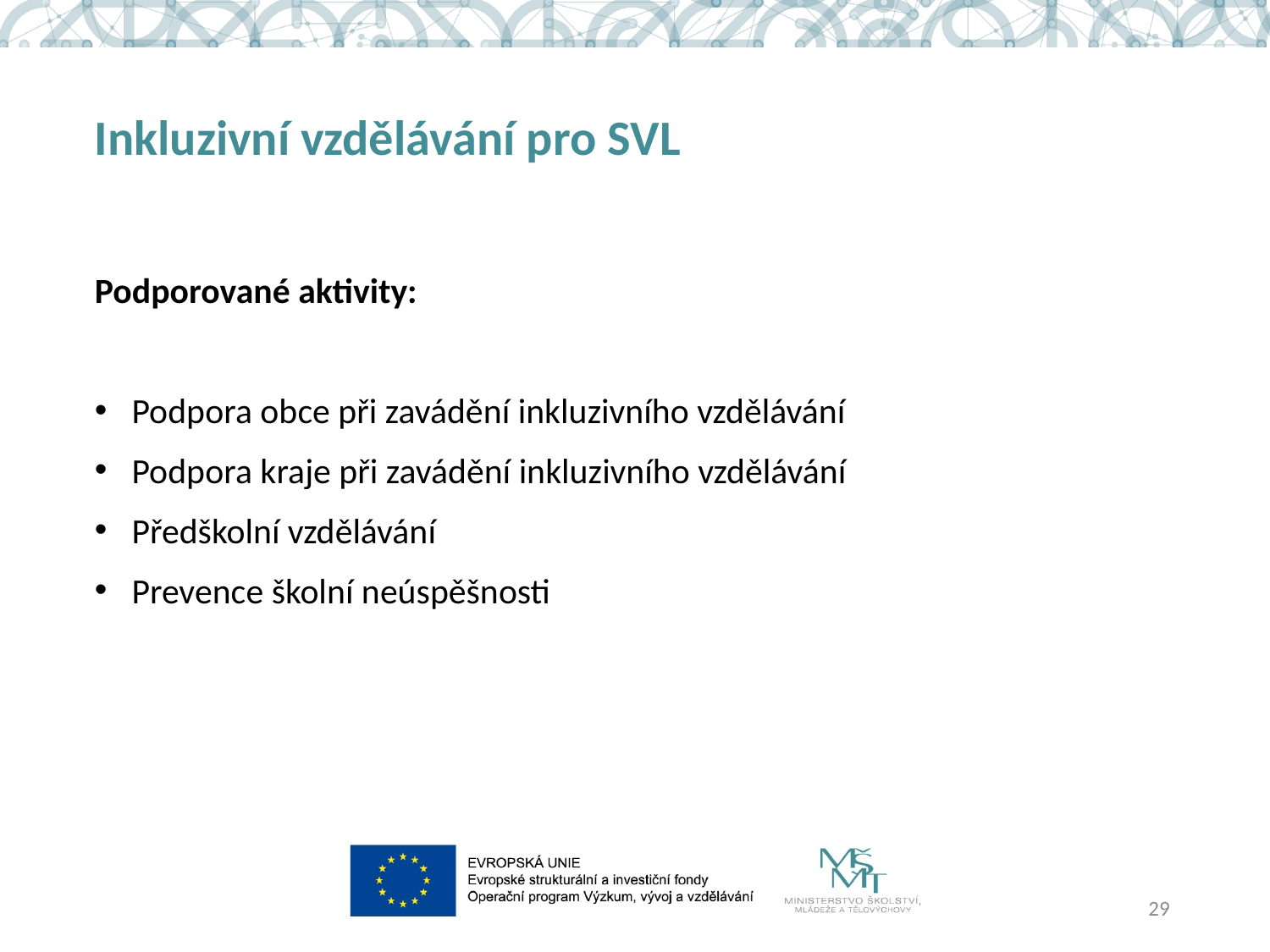

# Inkluzivní vzdělávání pro SVL
Podporované aktivity:

Podpora obce při zavádění inkluzivního vzdělávání
Podpora kraje při zavádění inkluzivního vzdělávání
Předškolní vzdělávání
Prevence školní neúspěšnosti
29